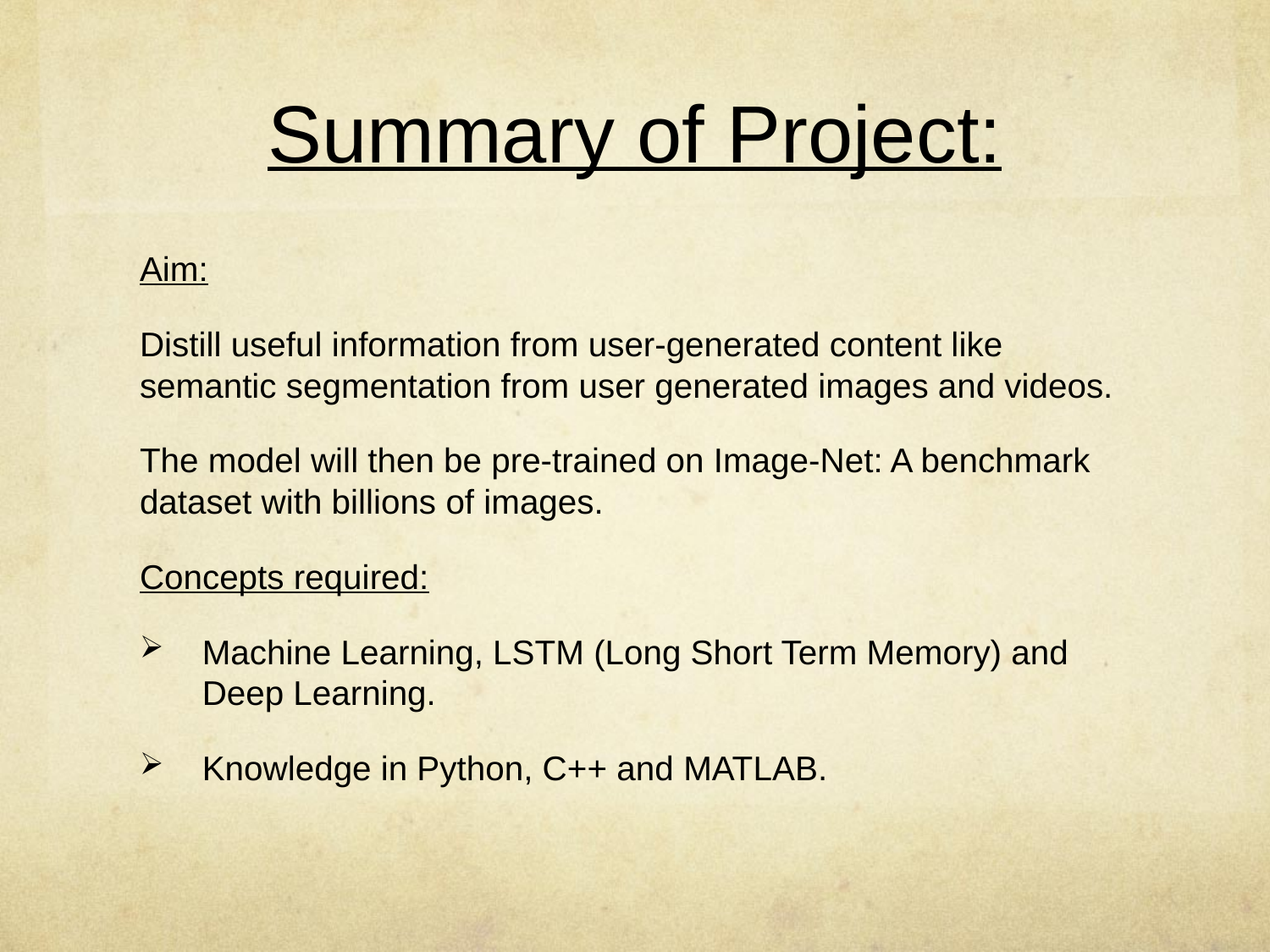

# Summary of Project:
Aim:
Distill useful information from user-generated content like semantic segmentation from user generated images and videos.
The model will then be pre-trained on Image-Net: A benchmark dataset with billions of images.
Concepts required:
Machine Learning, LSTM (Long Short Term Memory) and Deep Learning.
Knowledge in Python, C++ and MATLAB.